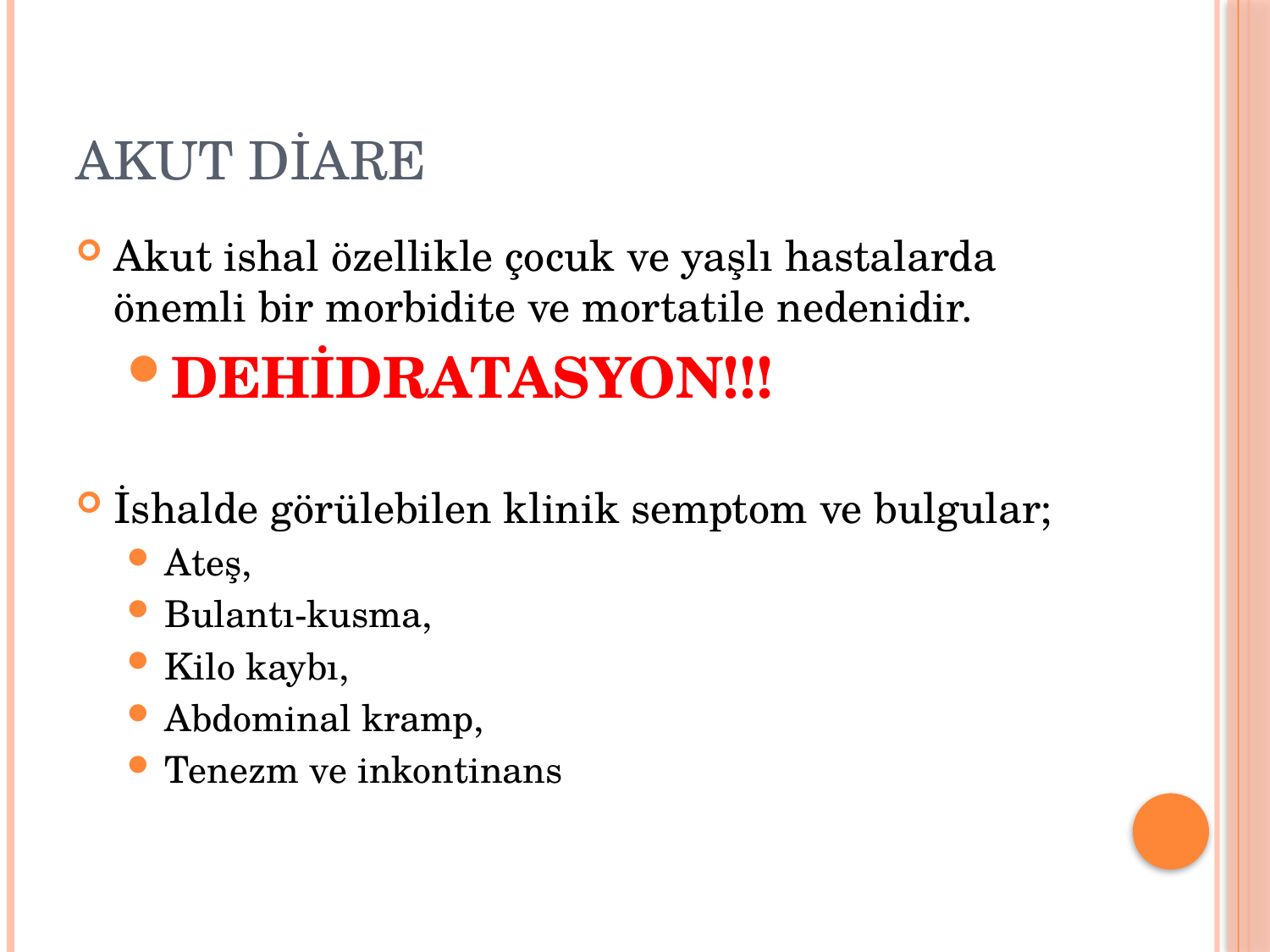

# Akut diare
Akut ishal özellikle çocuk ve yaşlı hastalarda önemli bir morbidite ve mortatile nedenidir.
DEHİDRATASYON!!!

İshalde görülebilen klinik semptom ve bulgular;
Ateş,
Bulantı-kusma,
Kilo kaybı,
Abdominal kramp,
Tenezm ve inkontinans